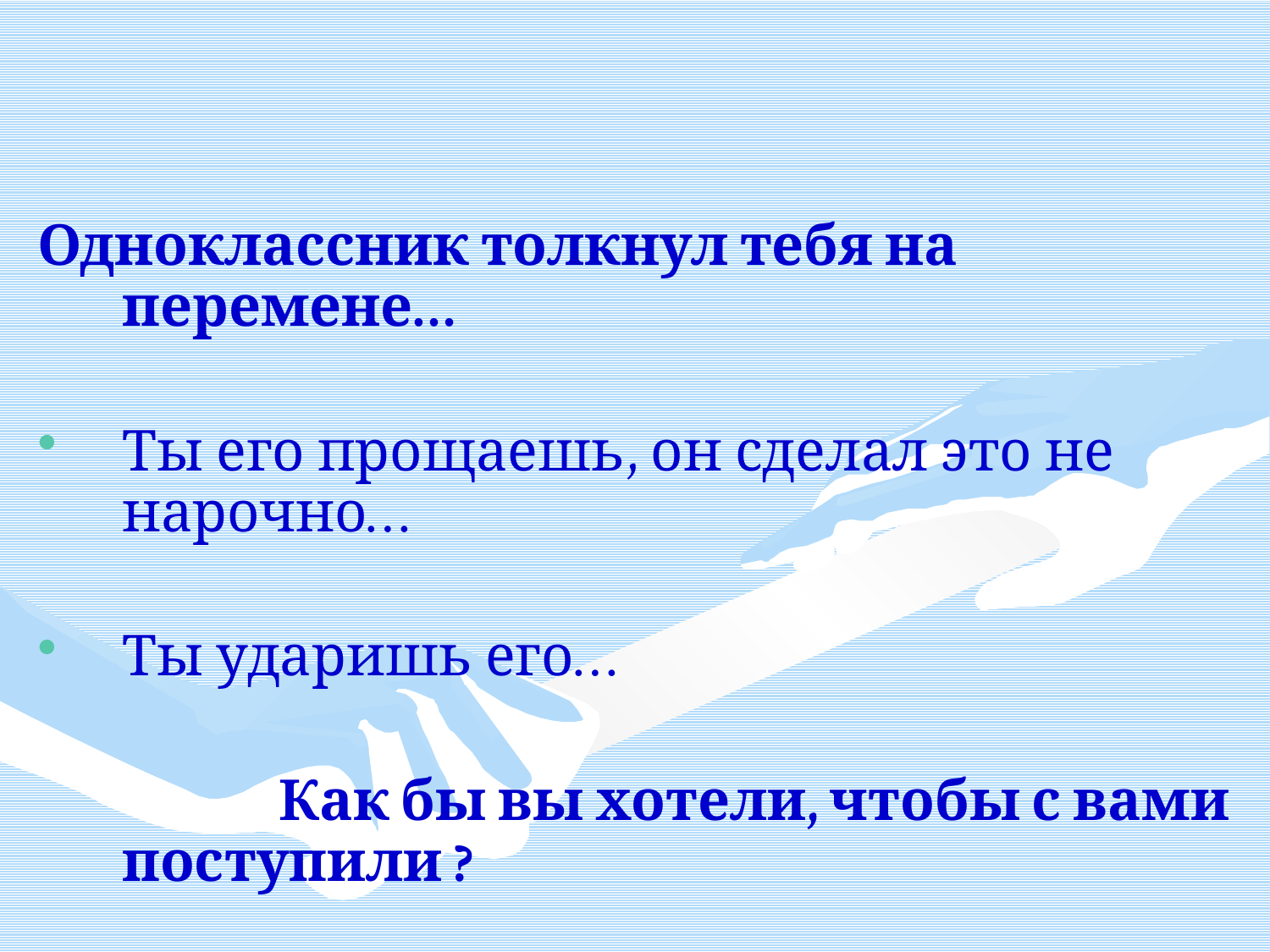

Одноклассник толкнул тебя на перемене…

Ты его прощаешь, он сделал это не нарочно…

Ты ударишь его…

                   Как бы вы хотели, чтобы с вами поступили ?